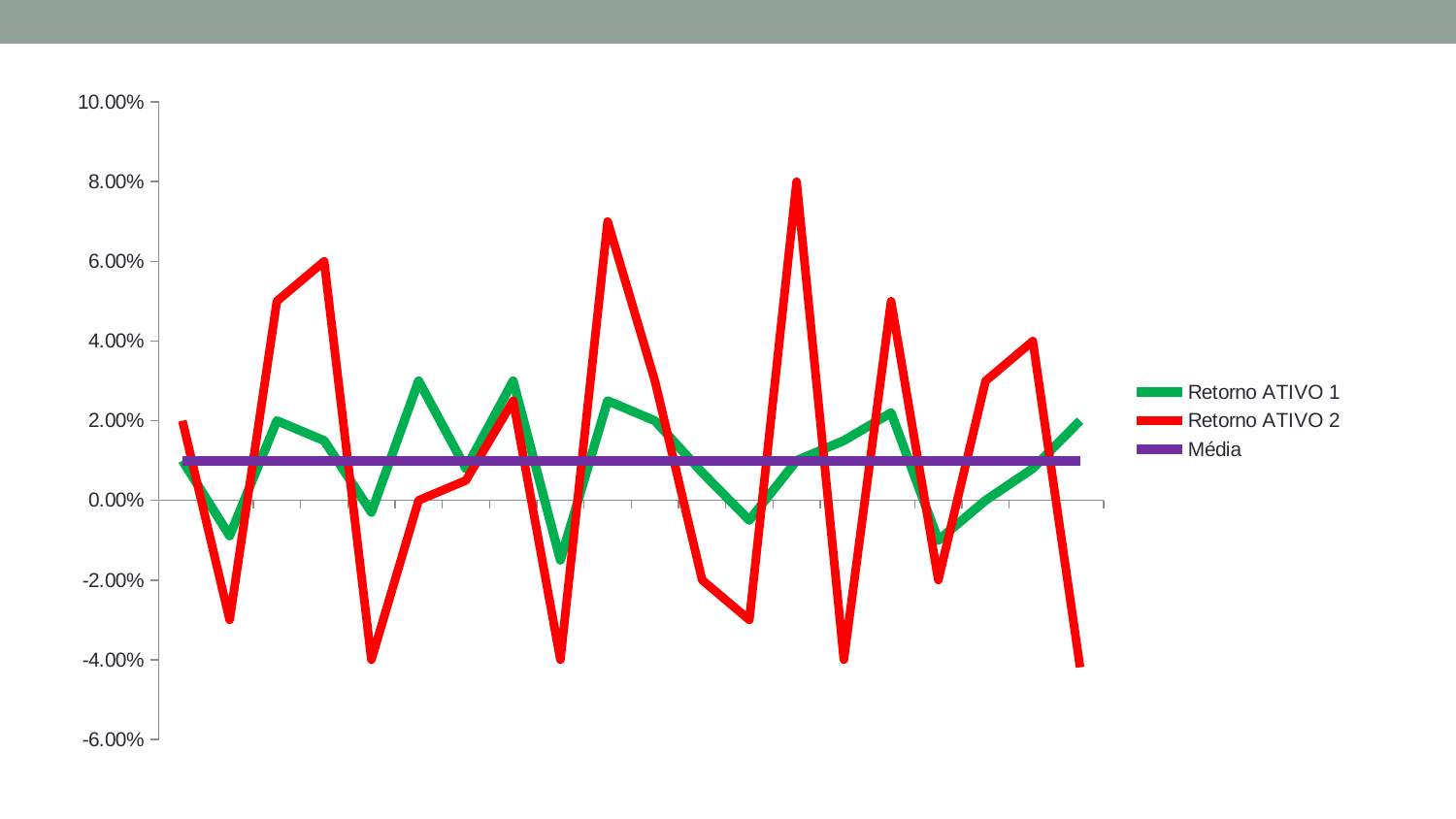

### Chart

| Category | Retorno ATIVO 1 | Retorno ATIVO 2 | Média |
|---|---|---|---|